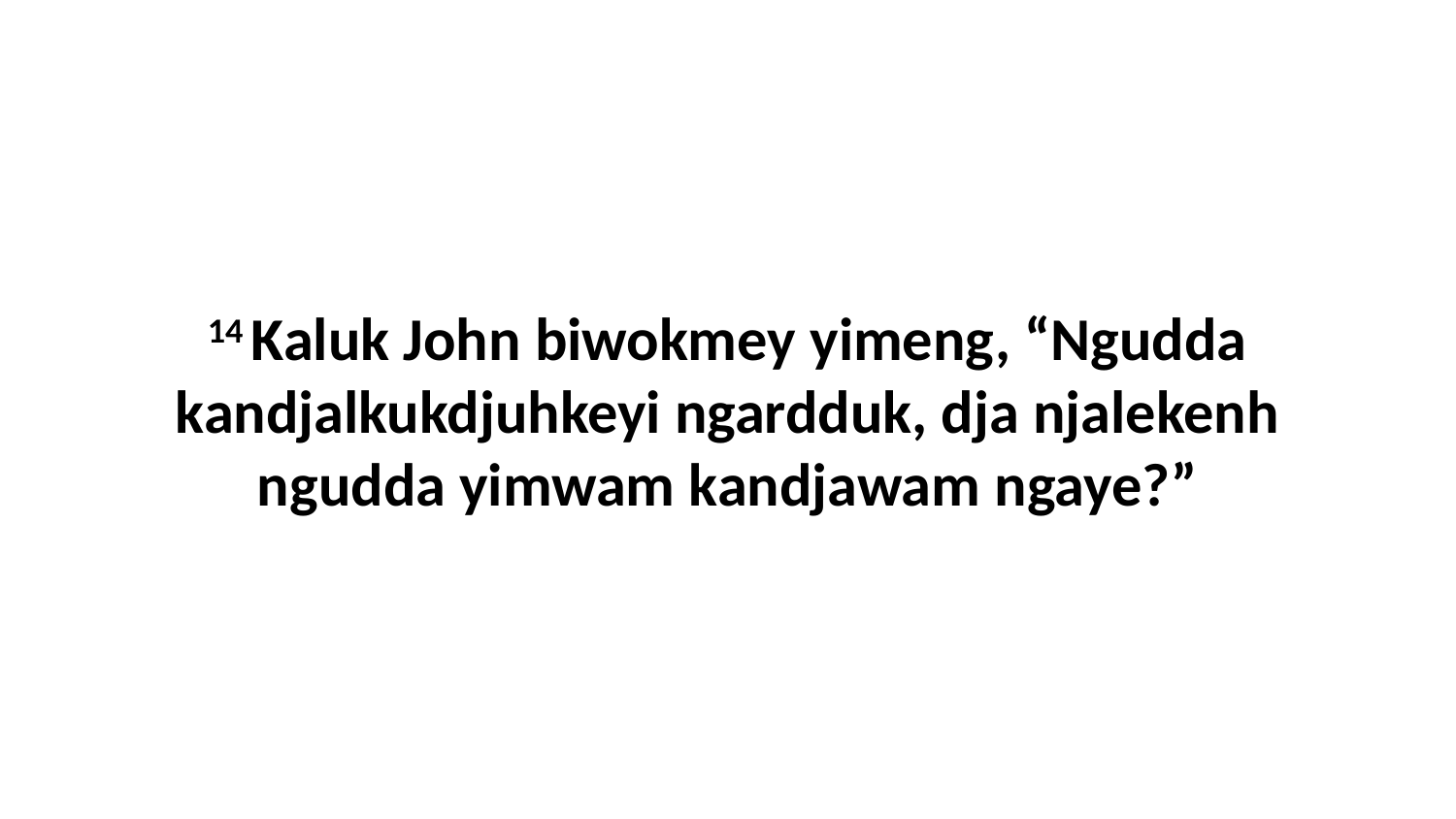

14 Kaluk John biwokmey yimeng, “Ngudda kandjalkukdjuhkeyi ngardduk, dja njalekenh ngudda yimwam kandjawam ngaye?”